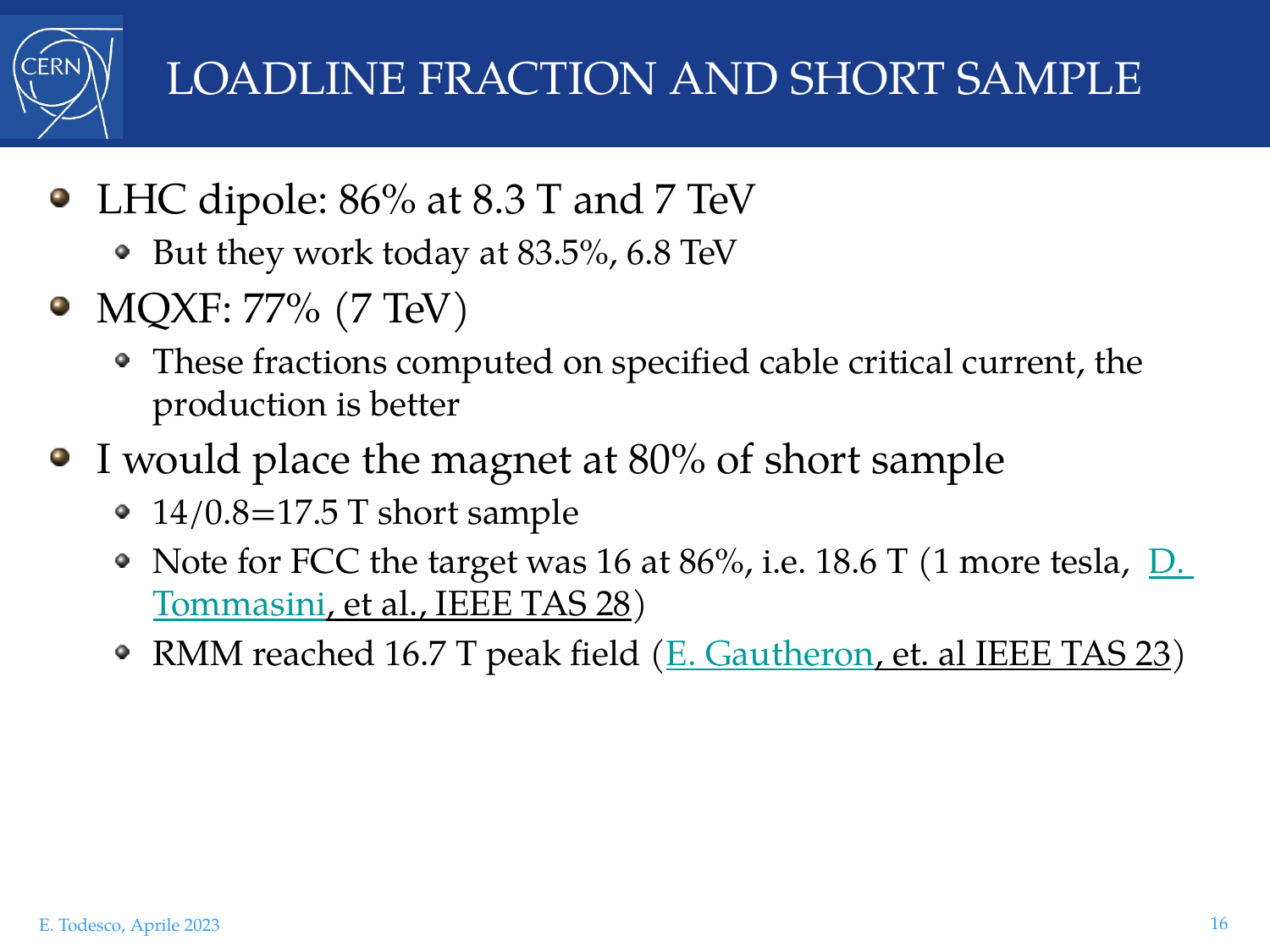

# LOADLINE FRACTION AND SHORT SAMPLE
LHC dipole: 86% at 8.3 T and 7 TeV
But they work today at 83.5%, 6.8 TeV
MQXF: 77% (7 TeV)
These fractions computed on specified cable critical current, the production is better
I would place the magnet at 80% of short sample
14/0.8=17.5 T short sample
Note for FCC the target was 16 at 86%, i.e. 18.6 T (1 more tesla,  D. Tommasini, et al., IEEE TAS 28)
RMM reached 16.7 T peak field (E. Gautheron, et. al IEEE TAS 23)

16